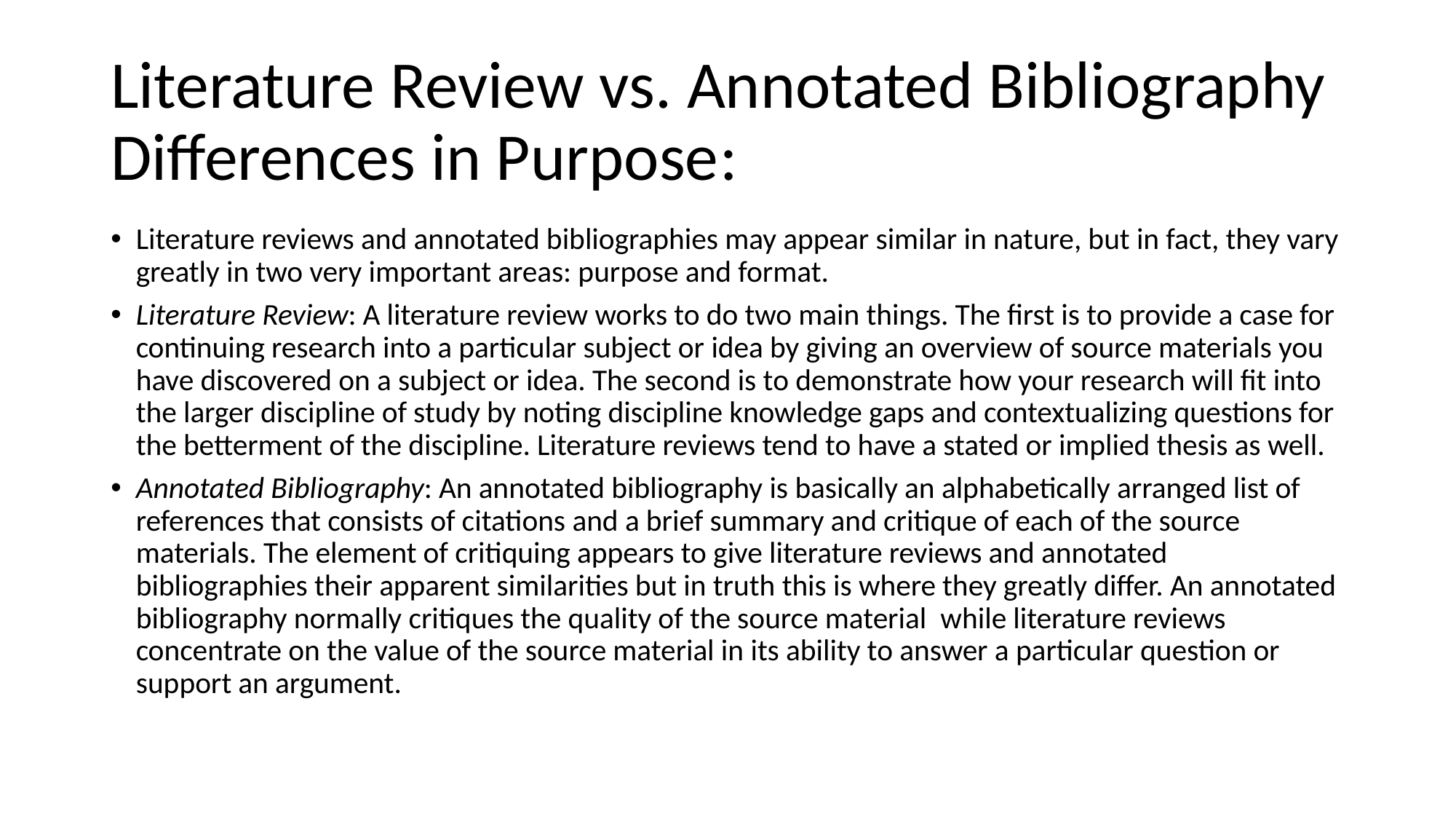

# Literature Review vs. Annotated Bibliography Differences in Purpose:
Literature reviews and annotated bibliographies may appear similar in nature, but in fact, they vary greatly in two very important areas: purpose and format.
Literature Review: A literature review works to do two main things. The first is to provide a case for continuing research into a particular subject or idea by giving an overview of source materials you have discovered on a subject or idea. The second is to demonstrate how your research will fit into the larger discipline of study by noting discipline knowledge gaps and contextualizing questions for the betterment of the discipline. Literature reviews tend to have a stated or implied thesis as well.
Annotated Bibliography: An annotated bibliography is basically an alphabetically arranged list of references that consists of citations and a brief summary and critique of each of the source materials. The element of critiquing appears to give literature reviews and annotated bibliographies their apparent similarities but in truth this is where they greatly differ. An annotated bibliography normally critiques the quality of the source material  while literature reviews concentrate on the value of the source material in its ability to answer a particular question or support an argument.